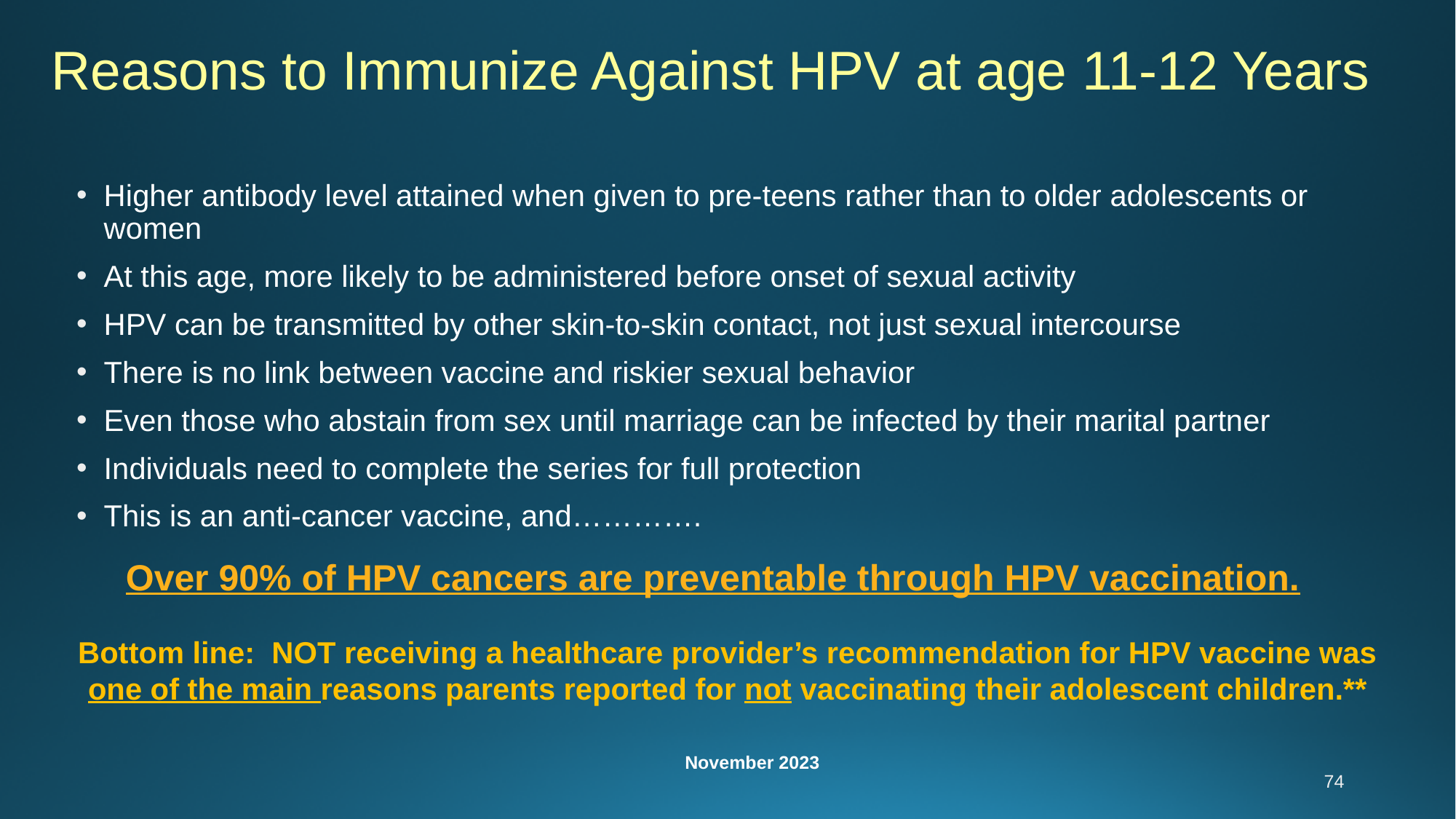

# Reasons to Immunize Against HPV at age 11-12 Years
Higher antibody level attained when given to pre-teens rather than to older adolescents or women
At this age, more likely to be administered before onset of sexual activity
HPV can be transmitted by other skin-to-skin contact, not just sexual intercourse
There is no link between vaccine and riskier sexual behavior
Even those who abstain from sex until marriage can be infected by their marital partner
Individuals need to complete the series for full protection
This is an anti-cancer vaccine, and………….
Over 90% of HPV cancers are preventable through HPV vaccination.
Bottom line:  NOT receiving a healthcare provider’s recommendation for HPV vaccine was one of the main reasons parents reported for not vaccinating their adolescent children.**
November 2023
74